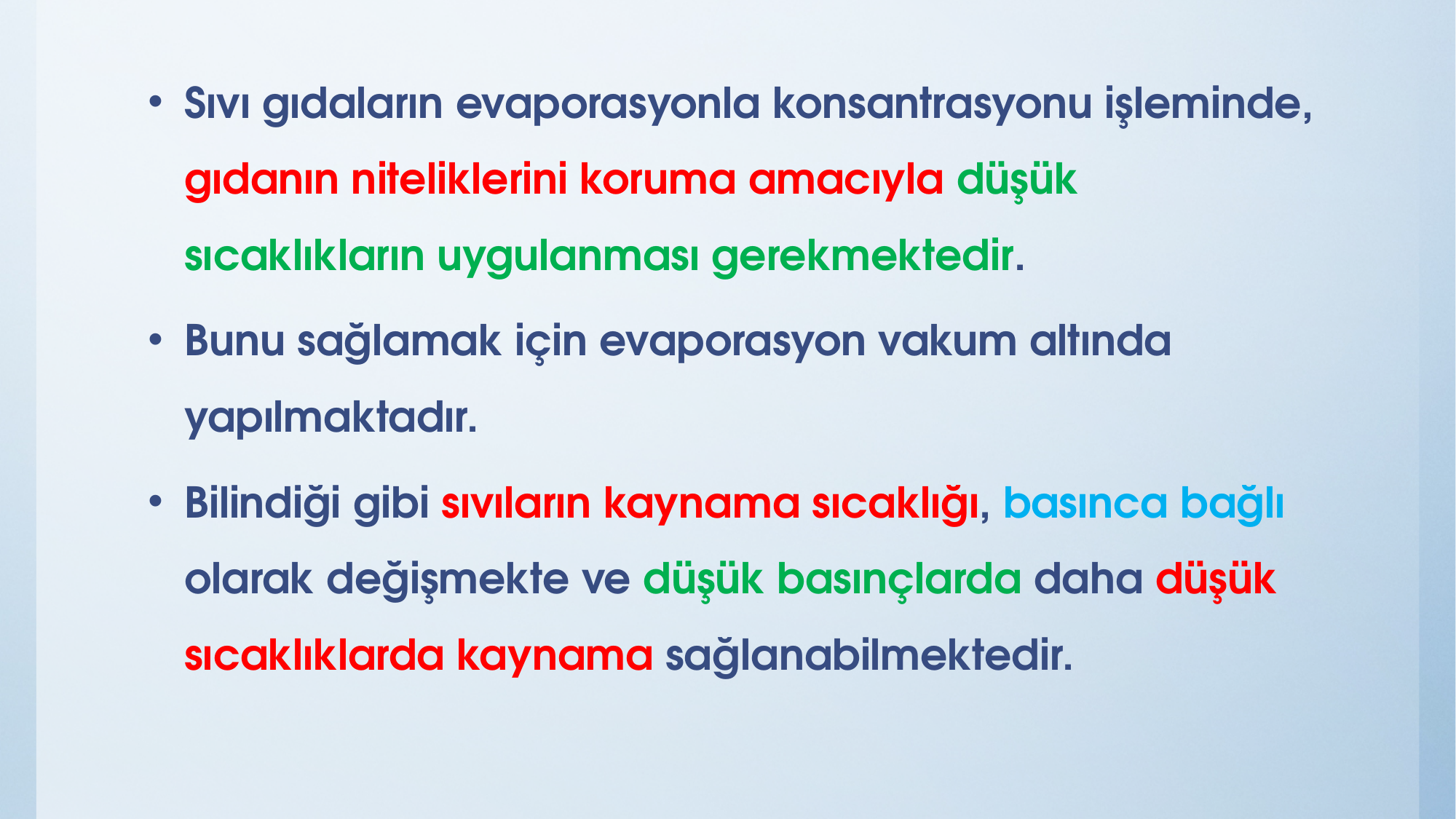

Sıvı gıdaların evaporasyonla konsantrasyonu işleminde, gıdanın niteliklerini koruma amacıyla düşük sıcaklıkların uygulanması gerekmektedir.
Bunu sağlamak için evaporasyon vakum altında yapılmaktadır.
Bilindiği gibi sıvıların kaynama sıcaklığı, basınca bağlı olarak değişmekte ve düşük basınçlarda daha düşük sıcaklıklarda kaynama sağlanabilmektedir.